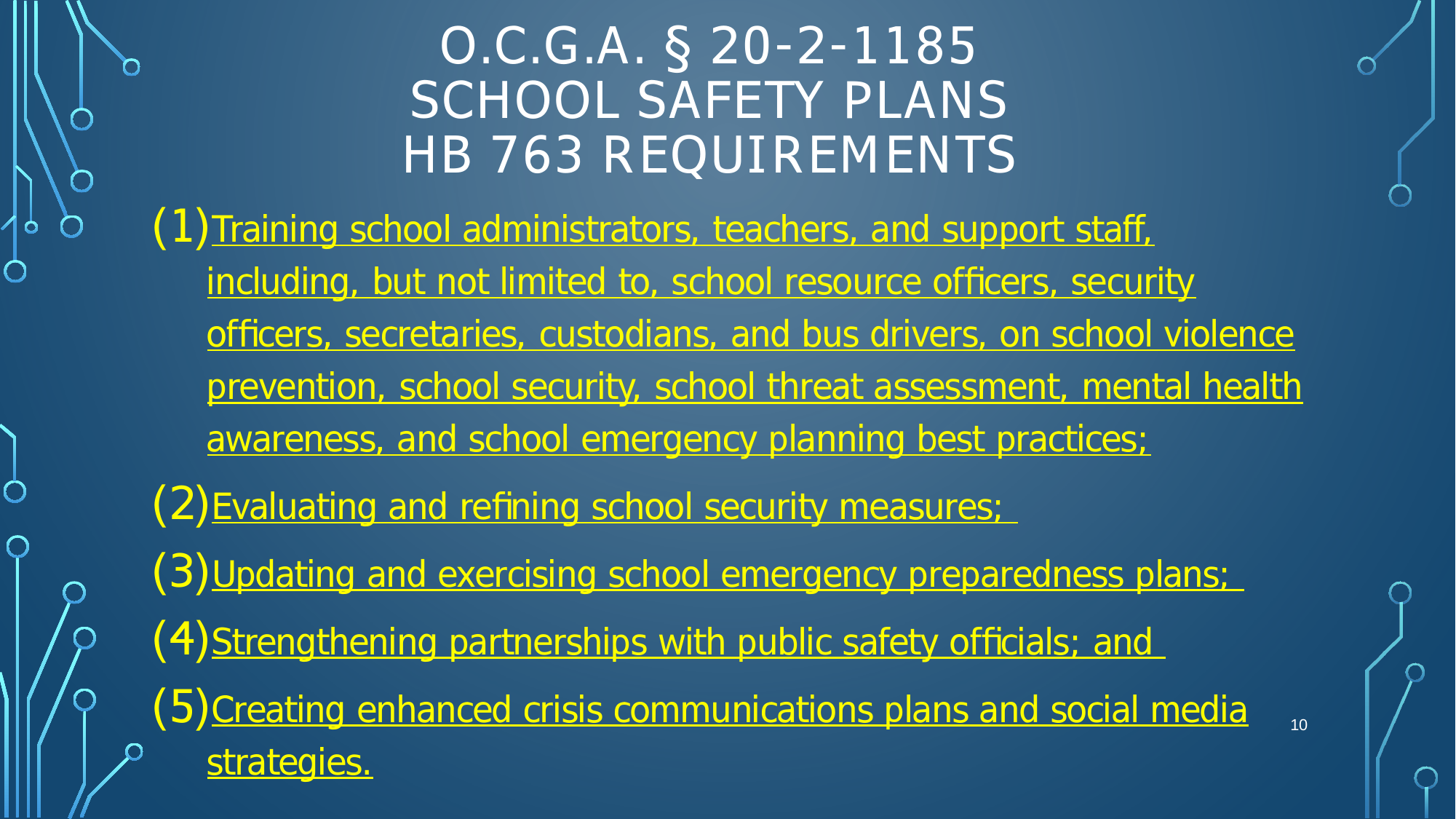

# O.C.G.A. § 20-2-1185 School Safety Plans HB 763 requirements
Training school administrators, teachers, and support staff, including, but not limited to, school resource officers, security officers, secretaries, custodians, and bus drivers, on school violence prevention, school security, school threat assessment, mental health awareness, and school emergency planning best practices;
Evaluating and refining school security measures;
Updating and exercising school emergency preparedness plans;
Strengthening partnerships with public safety officials; and
Creating enhanced crisis communications plans and social media strategies.
10